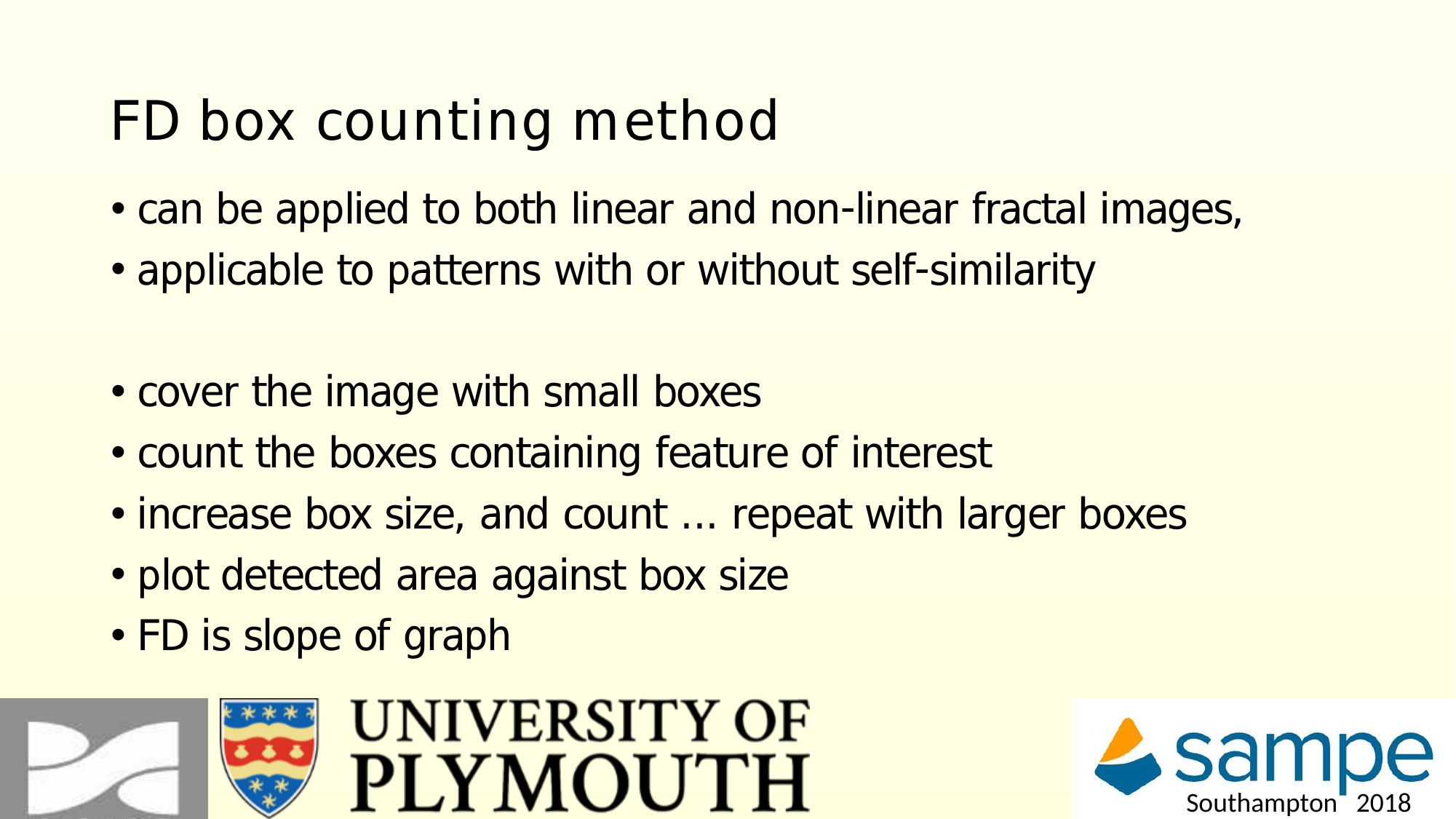

# FD box counting method
can be applied to both linear and non-linear fractal images,
applicable to patterns with or without self-similarity

cover the image with small boxes
count the boxes containing feature of interest
increase box size, and count ... repeat with larger boxes
plot detected area against box size
FD is slope of graph